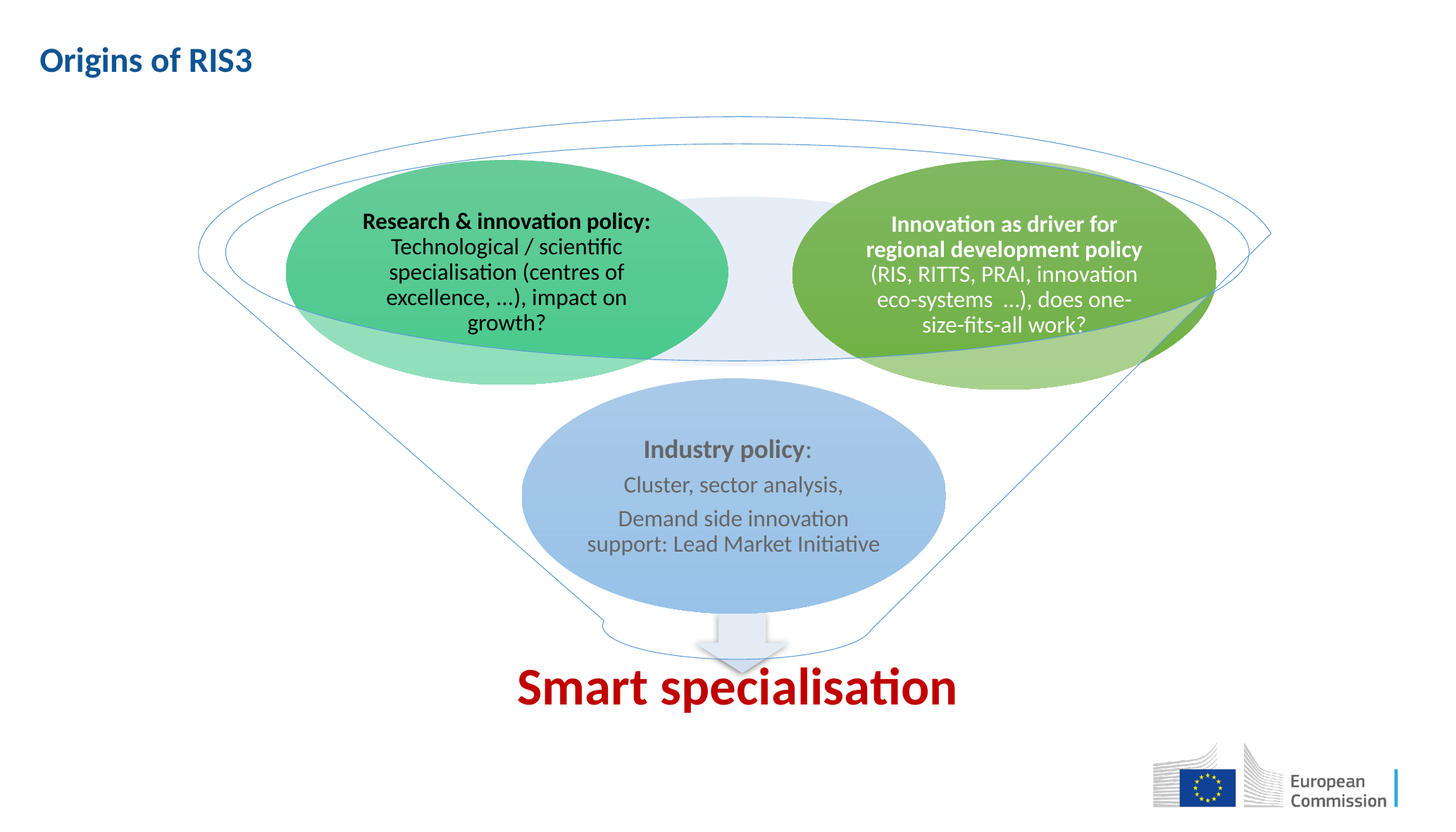

Origins of RIS3
Smart specialisation
Industry policy:
Cluster, sector analysis,
Demand side innovation support: Lead Market Initiative
Research & innovation policy: Technological / scientific specialisation (centres of excellence, ...), impact on growth?
Innovation as driver for regional development policy (RIS, RITTS, PRAI, innovation eco-systems  …), does one-size-fits-all work?